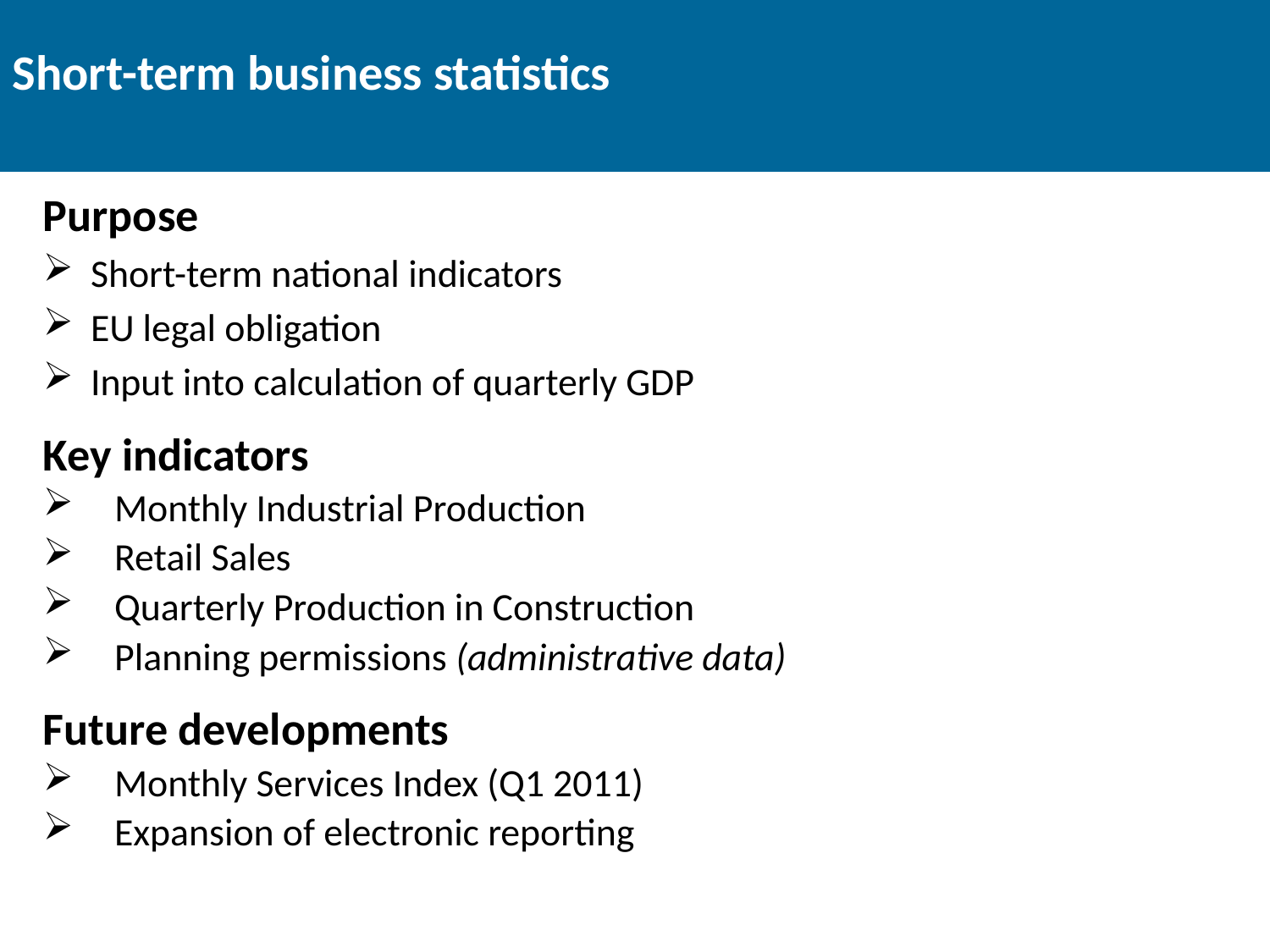

# Short-term business statistics
Purpose
Short-term national indicators
EU legal obligation
Input into calculation of quarterly GDP

Key indicators
Monthly Industrial Production
Retail Sales
Quarterly Production in Construction
Planning permissions (administrative data)

Future developments
Monthly Services Index (Q1 2011)
Expansion of electronic reporting